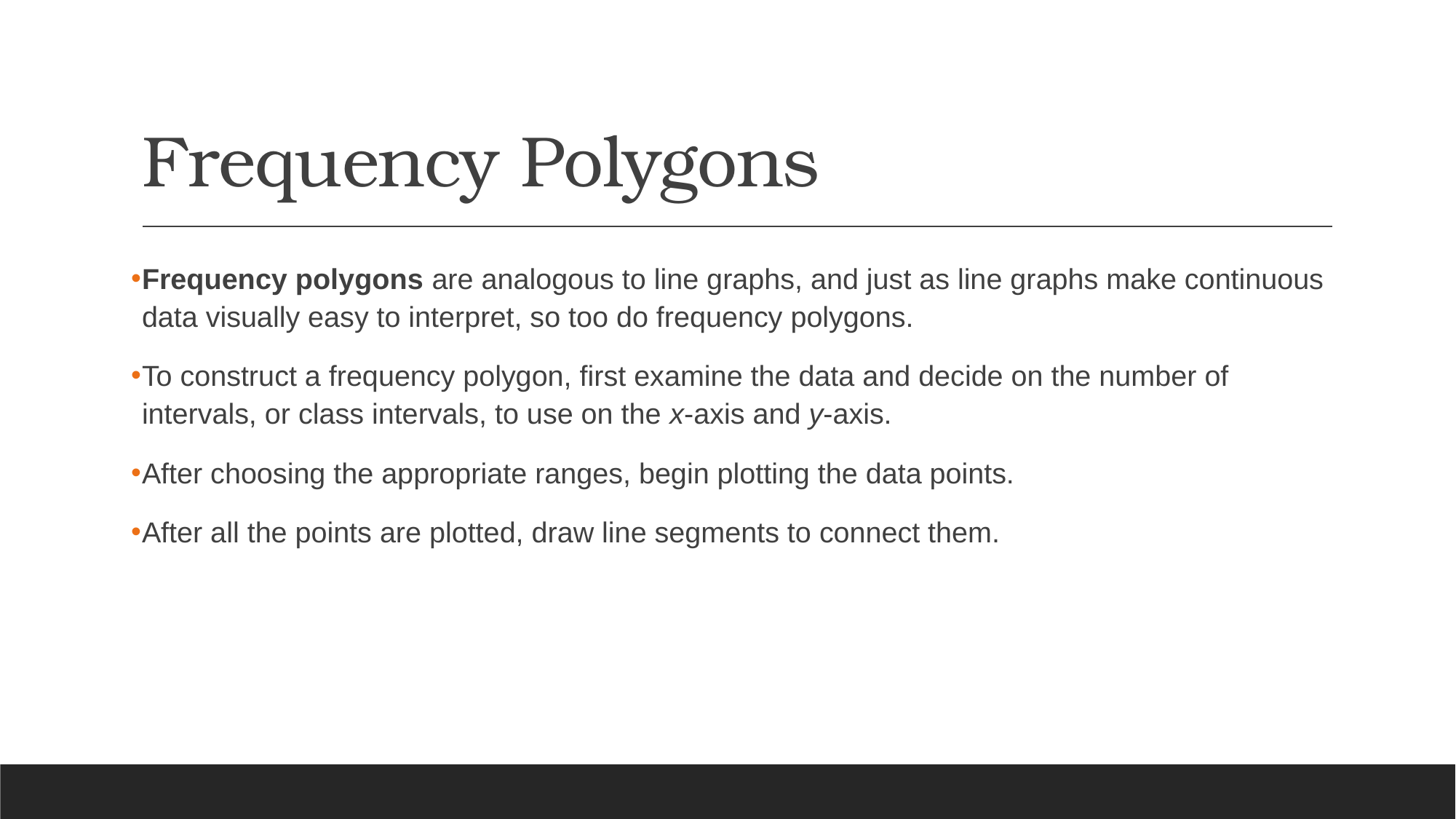

# Frequency Polygons
Frequency polygons are analogous to line graphs, and just as line graphs make continuous data visually easy to interpret, so too do frequency polygons.
To construct a frequency polygon, first examine the data and decide on the number of intervals, or class intervals, to use on the x-axis and y-axis.
After choosing the appropriate ranges, begin plotting the data points.
After all the points are plotted, draw line segments to connect them.